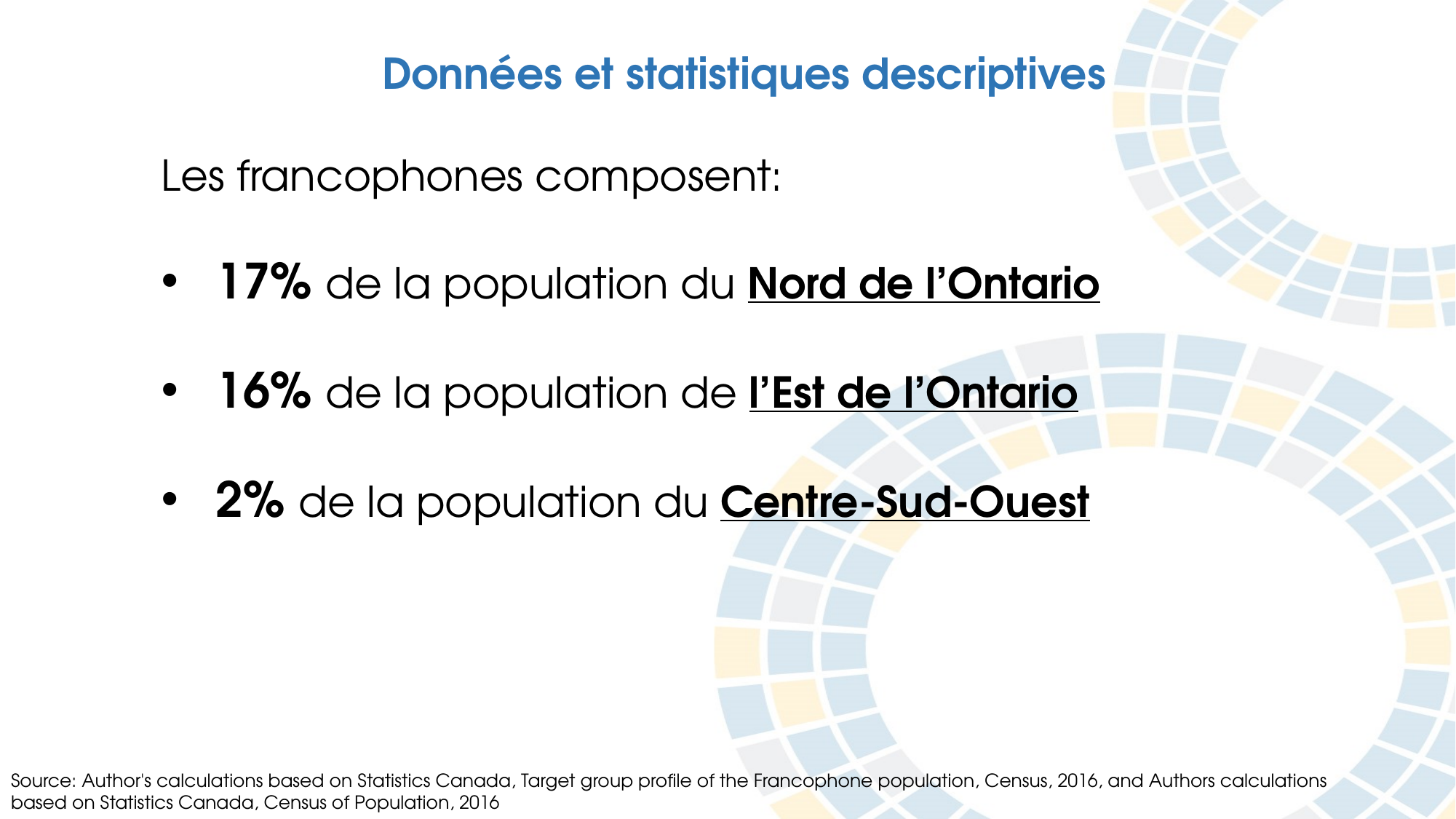

Données et statistiques descriptives

Les francophones composent:

17% de la population du Nord de l’Ontario

16% de la population de l’Est de l’Ontario

2% de la population du Centre-Sud-Ouest
Source: Author's calculations based on Statistics Canada, Target group profile of the Francophone population, Census, 2016, and Authors calculations based on Statistics Canada, Census of Population, 2016